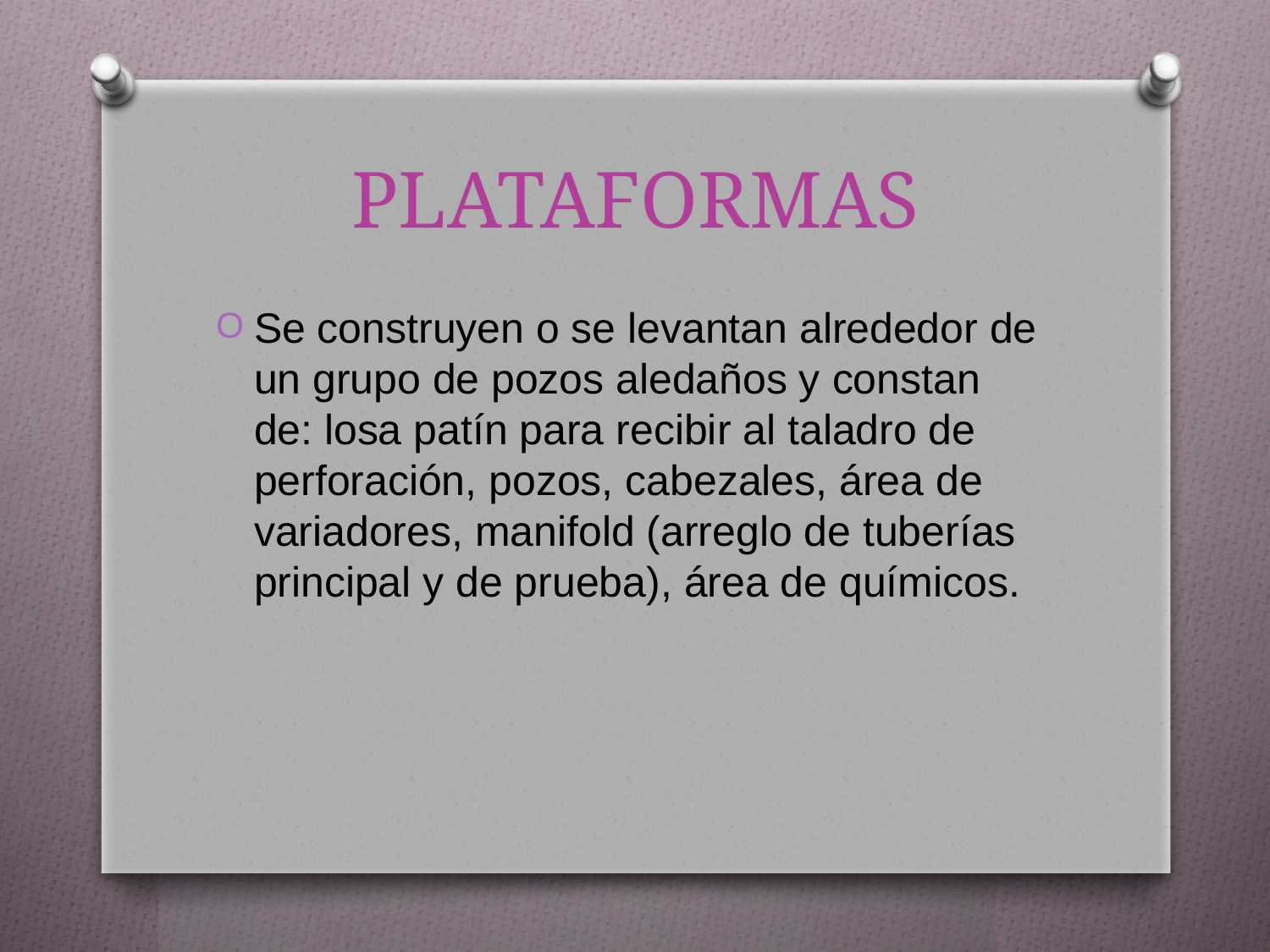

# PLATAFORMAS
Se construyen o se levantan alrededor de un grupo de pozos aledaños y constan de: losa patín para recibir al taladro de perforación, pozos, cabezales, área de variadores, manifold (arreglo de tuberías principal y de prueba), área de químicos.